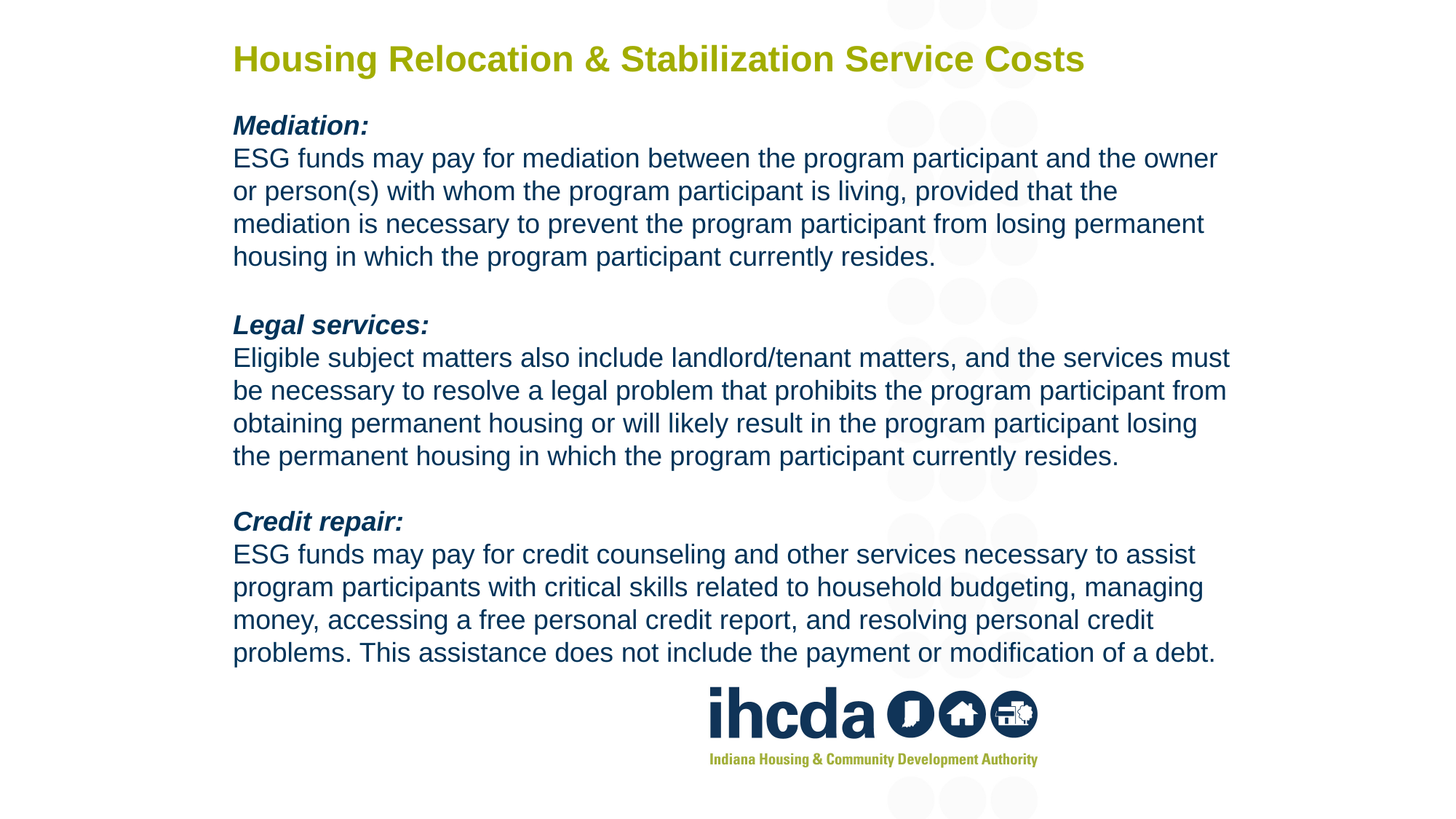

# Housing Relocation & Stabilization Service Costs
Mediation:
ESG funds may pay for mediation between the program participant and the owner or person(s) with whom the program participant is living, provided that the mediation is necessary to prevent the program participant from losing permanent housing in which the program participant currently resides.

Legal services:
Eligible subject matters also include landlord/tenant matters, and the services must be necessary to resolve a legal problem that prohibits the program participant from obtaining permanent housing or will likely result in the program participant losing the permanent housing in which the program participant currently resides.

Credit repair:
ESG funds may pay for credit counseling and other services necessary to assist program participants with critical skills related to household budgeting, managing money, accessing a free personal credit report, and resolving personal credit problems. This assistance does not include the payment or modification of a debt.